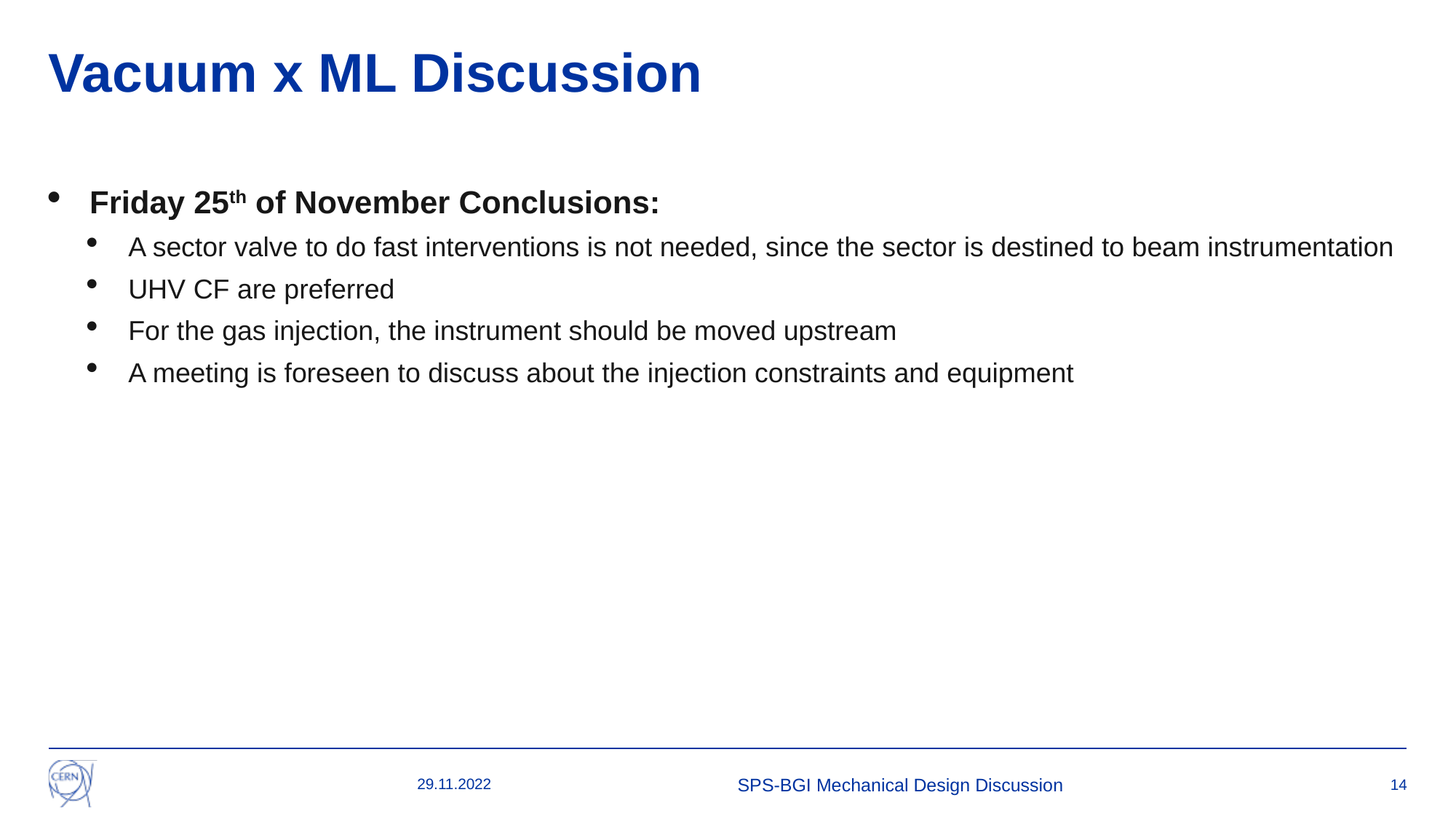

# Vacuum x ML Discussion
Friday 25th of November Conclusions:
A sector valve to do fast interventions is not needed, since the sector is destined to beam instrumentation
UHV CF are preferred
For the gas injection, the instrument should be moved upstream
A meeting is foreseen to discuss about the injection constraints and equipment

29.11.2022
SPS-BGI Mechanical Design Discussion
14